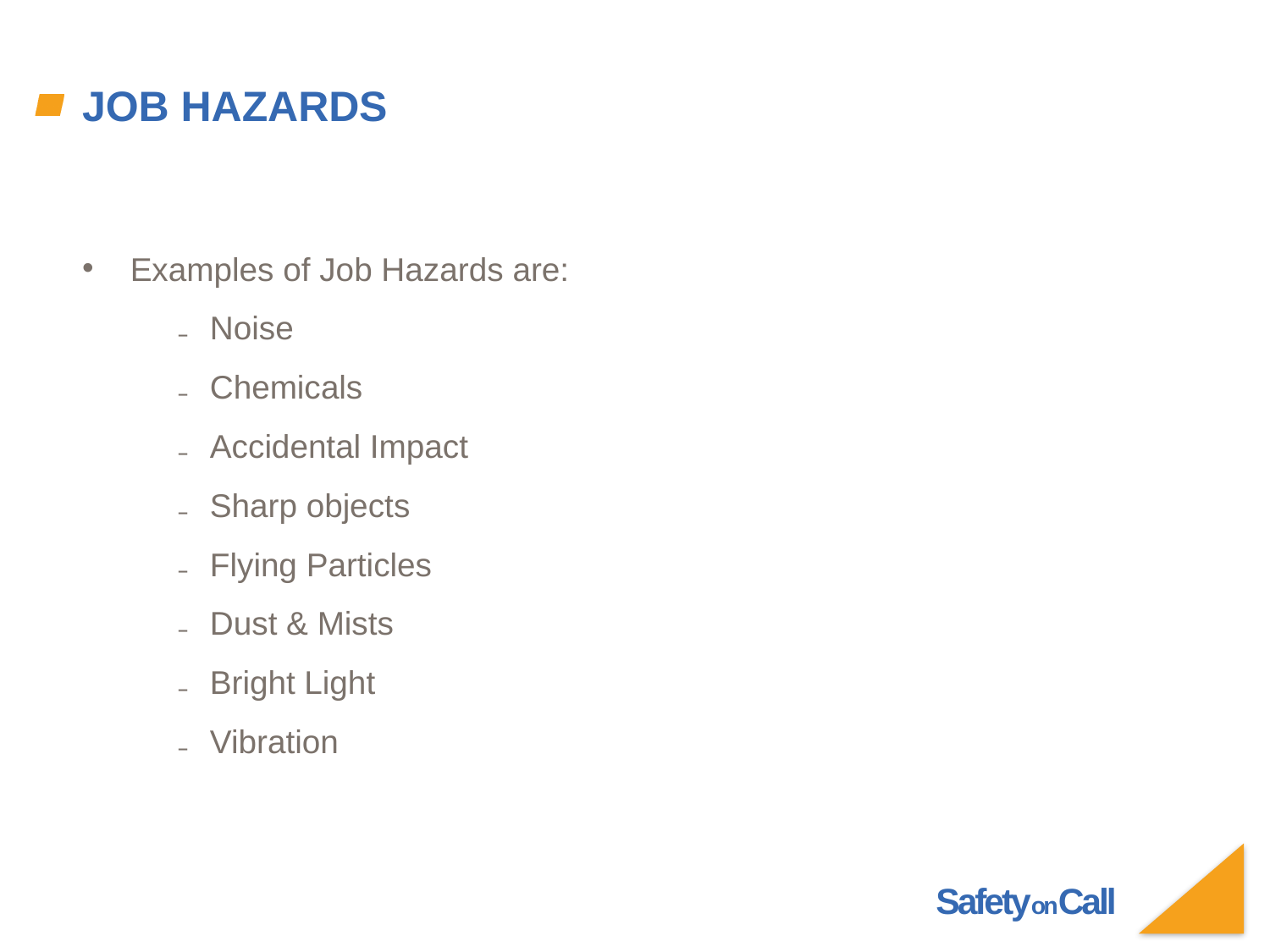

# Job Hazards
Examples of Job Hazards are:
Noise
Chemicals
Accidental Impact
Sharp objects
Flying Particles
Dust & Mists
Bright Light
Vibration